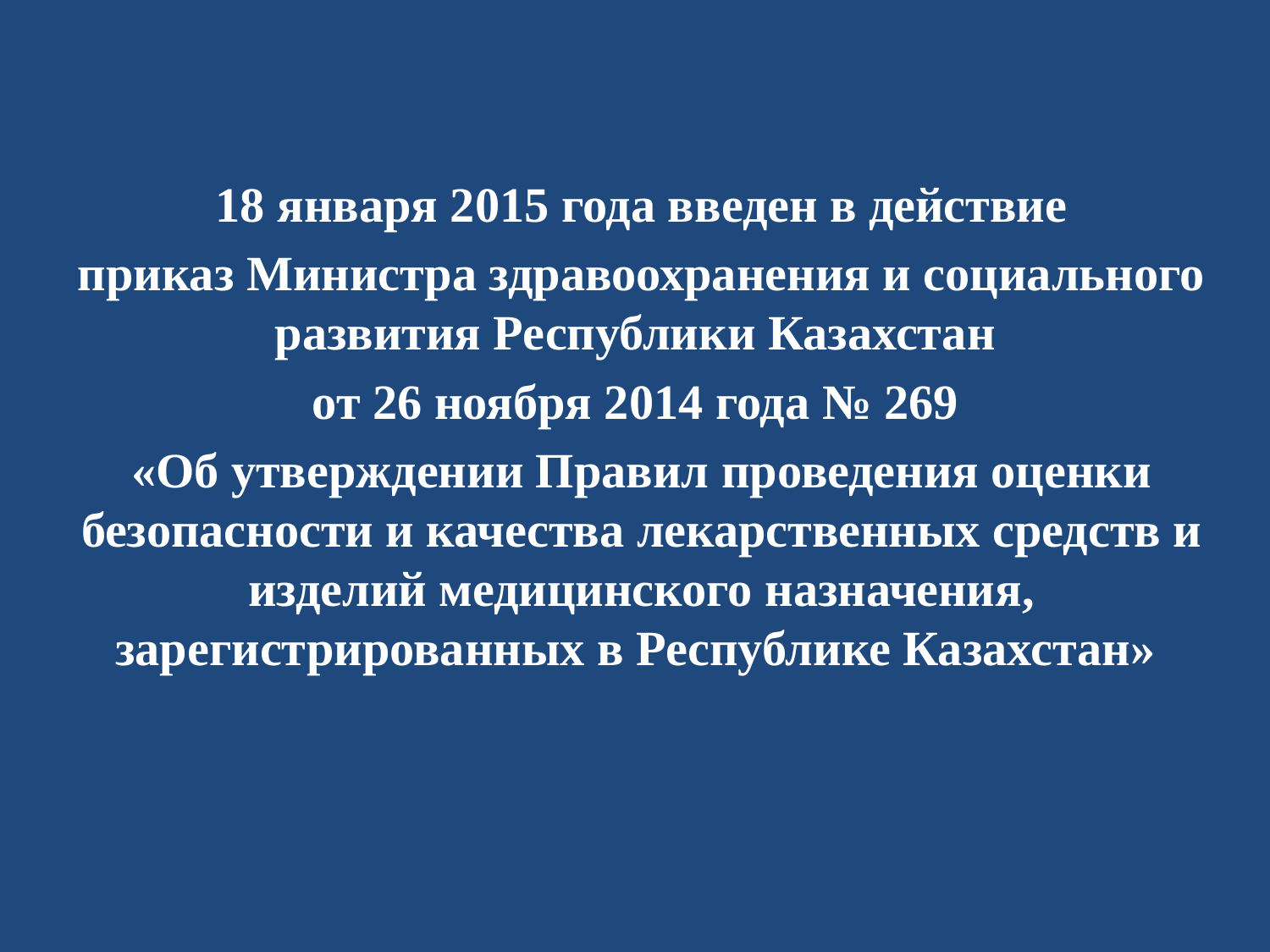

#
 18 января 2015 года введен в действие
приказ Министра здравоохранения и социального развития Республики Казахстан
от 26 ноября 2014 года № 269
«Об утверждении Правил проведения оценки безопасности и качества лекарственных средств и изделий медицинского назначения, зарегистрированных в Республике Казахстан»